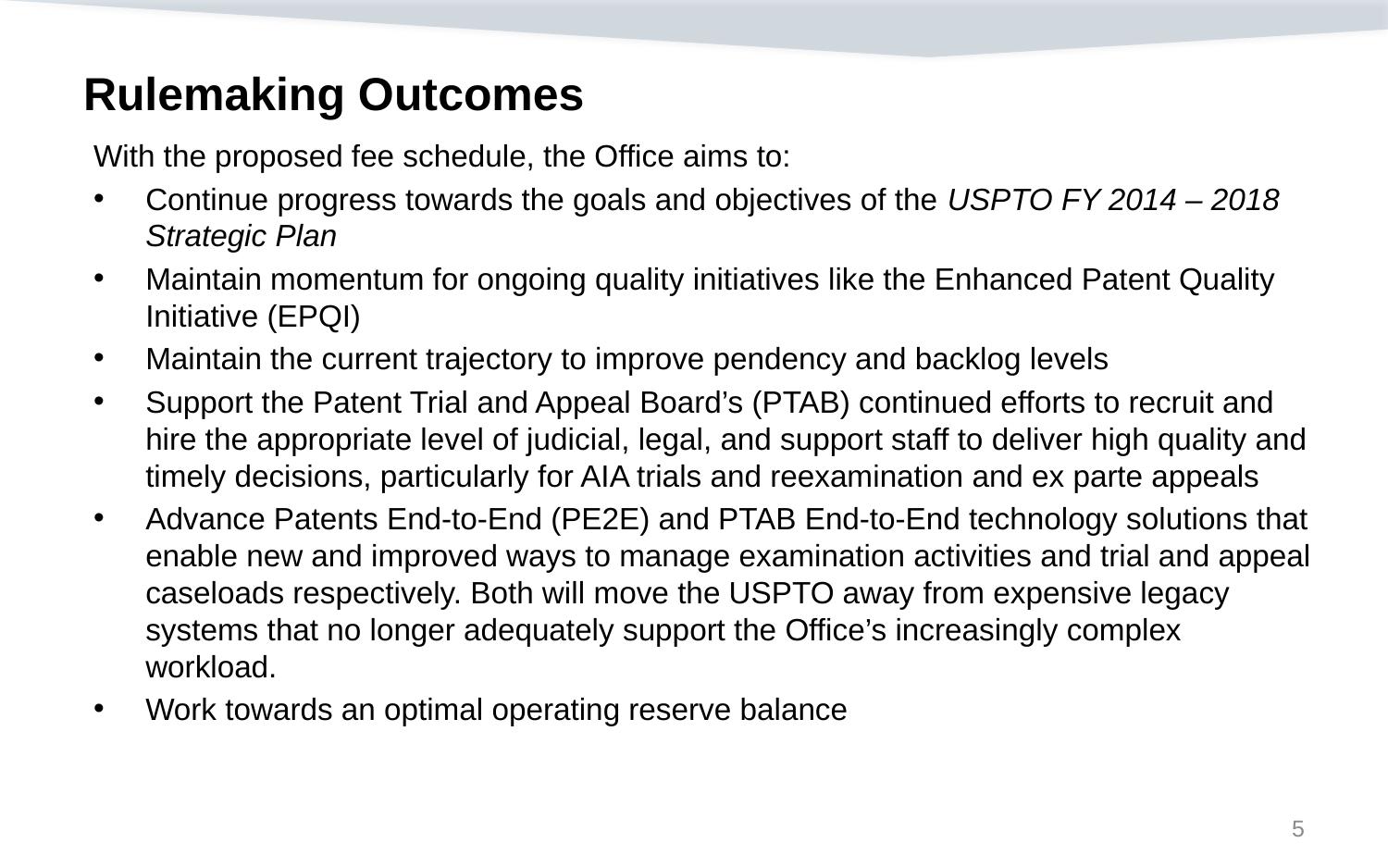

# Rulemaking Outcomes
With the proposed fee schedule, the Office aims to:
Continue progress towards the goals and objectives of the USPTO FY 2014 – 2018 Strategic Plan
Maintain momentum for ongoing quality initiatives like the Enhanced Patent Quality Initiative (EPQI)
Maintain the current trajectory to improve pendency and backlog levels
Support the Patent Trial and Appeal Board’s (PTAB) continued efforts to recruit and hire the appropriate level of judicial, legal, and support staff to deliver high quality and timely decisions, particularly for AIA trials and reexamination and ex parte appeals
Advance Patents End-to-End (PE2E) and PTAB End-to-End technology solutions that enable new and improved ways to manage examination activities and trial and appeal caseloads respectively. Both will move the USPTO away from expensive legacy systems that no longer adequately support the Office’s increasingly complex workload.
Work towards an optimal operating reserve balance
5